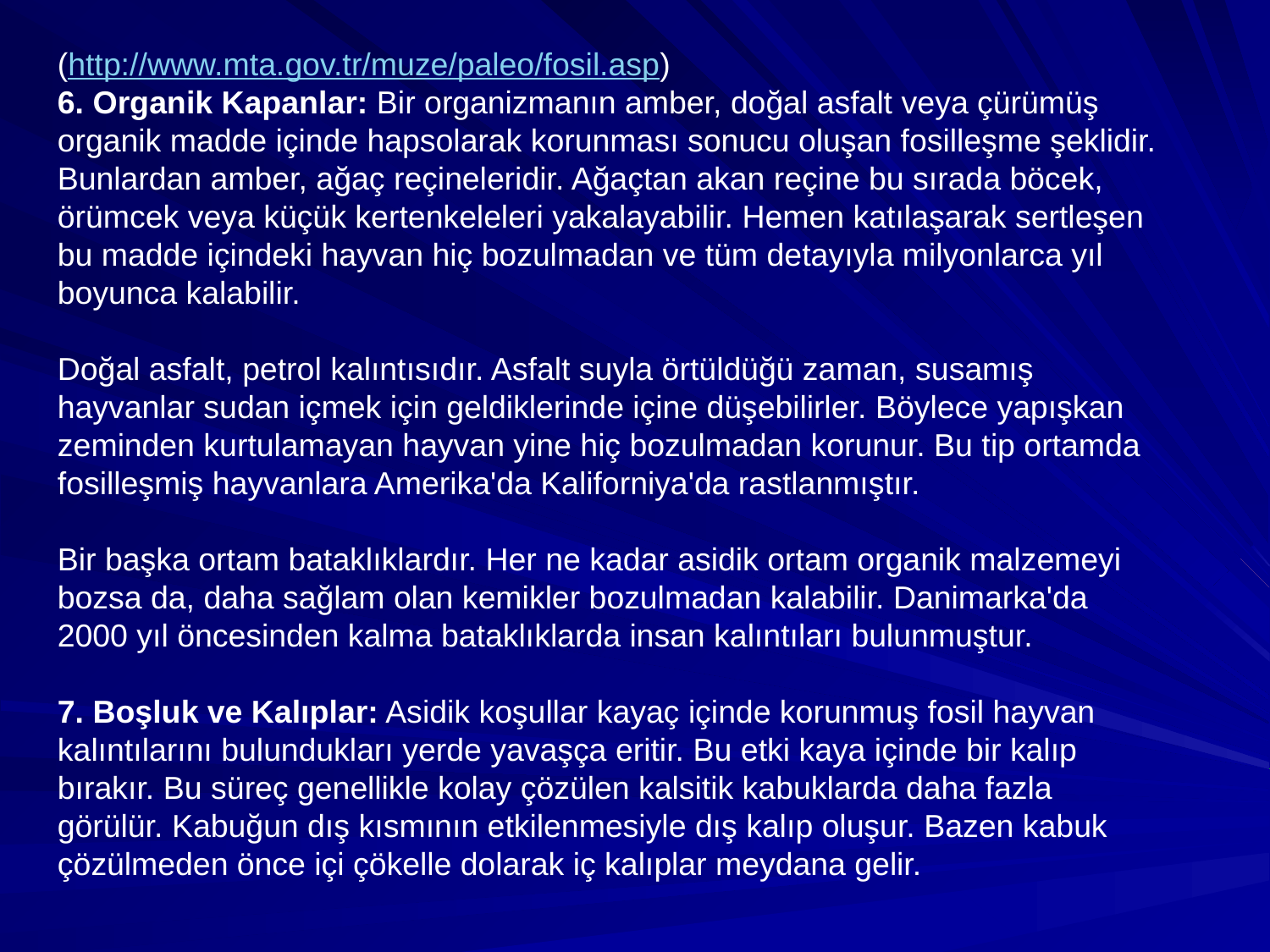

(http://www.mta.gov.tr/muze/paleo/fosil.asp)
6. Organik Kapanlar: Bir organizmanın amber, doğal asfalt veya çürümüş organik madde içinde hapsolarak korunması sonucu oluşan fosilleşme şeklidir. Bunlardan amber, ağaç reçineleridir. Ağaçtan akan reçine bu sırada böcek, örümcek veya küçük kertenkeleleri yakalayabilir. Hemen katılaşarak sertleşen bu madde içindeki hayvan hiç bozulmadan ve tüm detayıyla milyonlarca yıl boyunca kalabilir.
Doğal asfalt, petrol kalıntısıdır. Asfalt suyla örtüldüğü zaman, susamış hayvanlar sudan içmek için geldiklerinde içine düşebilirler. Böylece yapışkan zeminden kurtulamayan hayvan yine hiç bozulmadan korunur. Bu tip ortamda fosilleşmiş hayvanlara Amerika'da Kaliforniya'da rastlanmıştır.
Bir başka ortam bataklıklardır. Her ne kadar asidik ortam organik malzemeyi bozsa da, daha sağlam olan kemikler bozulmadan kalabilir. Danimarka'da 2000 yıl öncesinden kalma bataklıklarda insan kalıntıları bulunmuştur.
7. Boşluk ve Kalıplar: Asidik koşullar kayaç içinde korunmuş fosil hayvan kalıntılarını bulundukları yerde yavaşça eritir. Bu etki kaya içinde bir kalıp bırakır. Bu süreç genellikle kolay çözülen kalsitik kabuklarda daha fazla görülür. Kabuğun dış kısmının etkilenmesiyle dış kalıp oluşur. Bazen kabuk çözülmeden önce içi çökelle dolarak iç kalıplar meydana gelir.